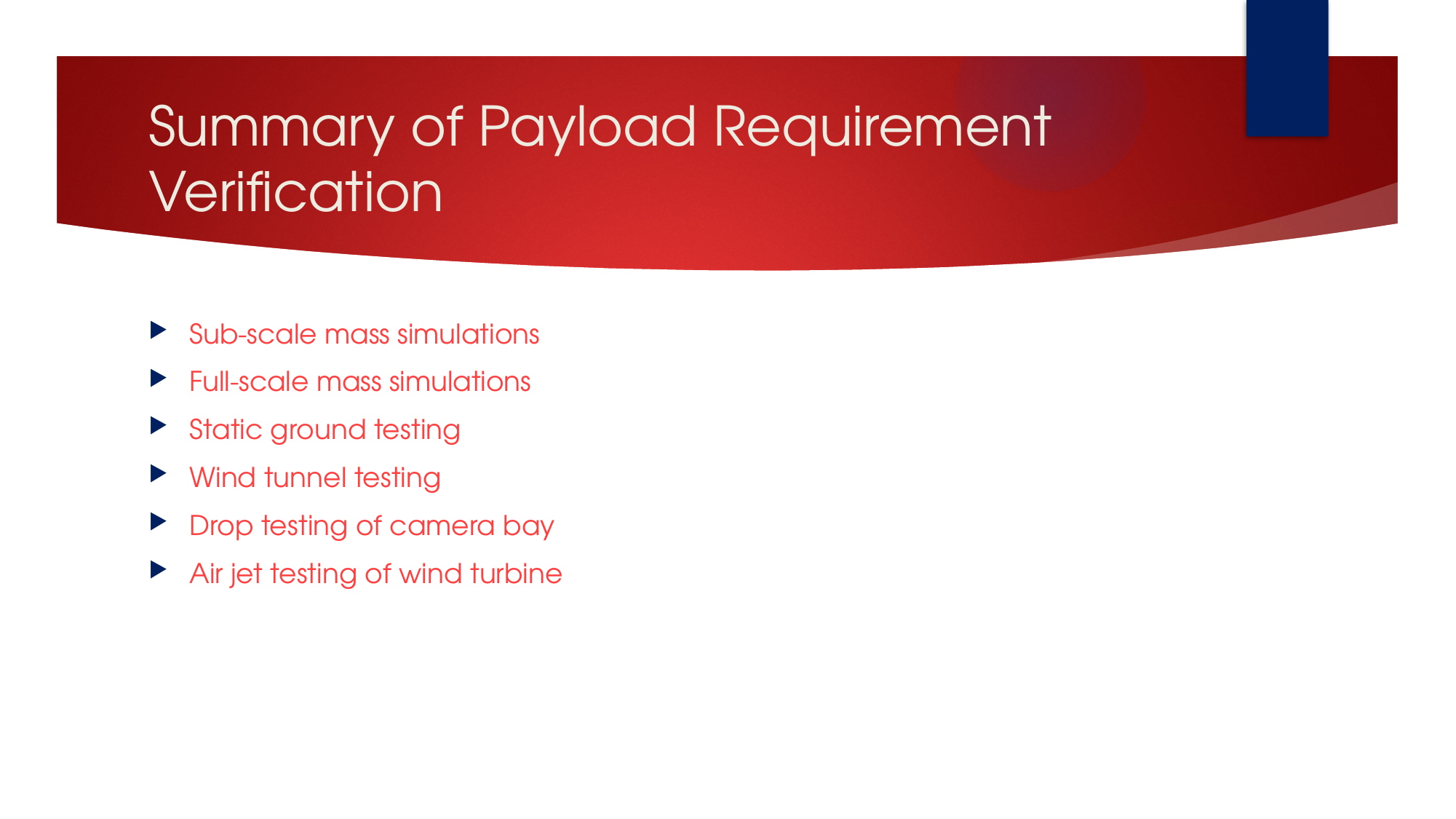

# Summary of Payload Requirement Verification
Sub-scale mass simulations
Full-scale mass simulations
Static ground testing
Wind tunnel testing
Drop testing of camera bay
Air jet testing of wind turbine